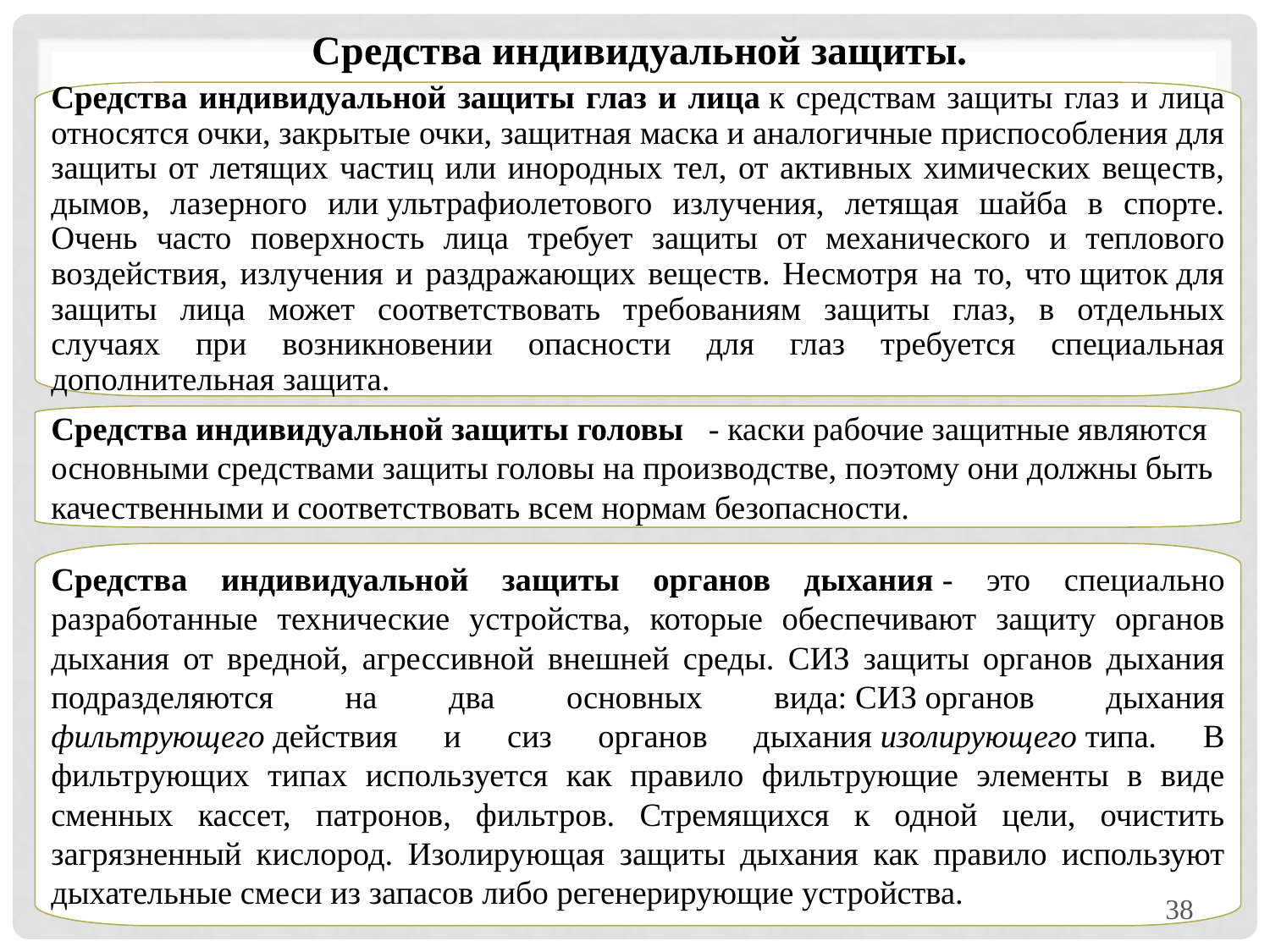

Средства индивидуальной защиты.
Средства индивидуальной защиты глаз и лица к средствам защиты глаз и лица относятся очки, закрытые очки, защитная маска и аналогичные приспособления для защиты от летящих частиц или инородных тел, от активных химических веществ, дымов, лазерного или ультрафиолетового излучения, летящая шайба в спорте. Очень часто поверхность лица требует защиты от механического и теплового воздействия, излучения и раздражающих веществ. Несмотря на то, что щиток для защиты лица может соответствовать требованиям защиты глаз, в отдельных случаях при возникновении опасности для глаз требуется специальная дополнительная защита.
Средства индивидуальной защиты головы   - каски рабочие защитные являются основными средствами защиты головы на производстве, поэтому они должны быть качественными и соответствовать всем нормам безопасности.
Средства индивидуальной защиты органов дыхания - это специально разработанные технические устройства, которые обеспечивают защиту органов дыхания от вредной, агрессивной внешней среды. СИЗ защиты органов дыхания подразделяются на два основных вида: СИЗ органов дыхания фильтрующего действия и сиз органов дыхания изолирующего типа. В фильтрующих типах используется как правило фильтрующие элементы в виде сменных кассет, патронов, фильтров. Стремящихся к одной цели, очистить загрязненный кислород. Изолирующая защиты дыхания как правило используют дыхательные смеси из запасов либо регенерирующие устройства.
38